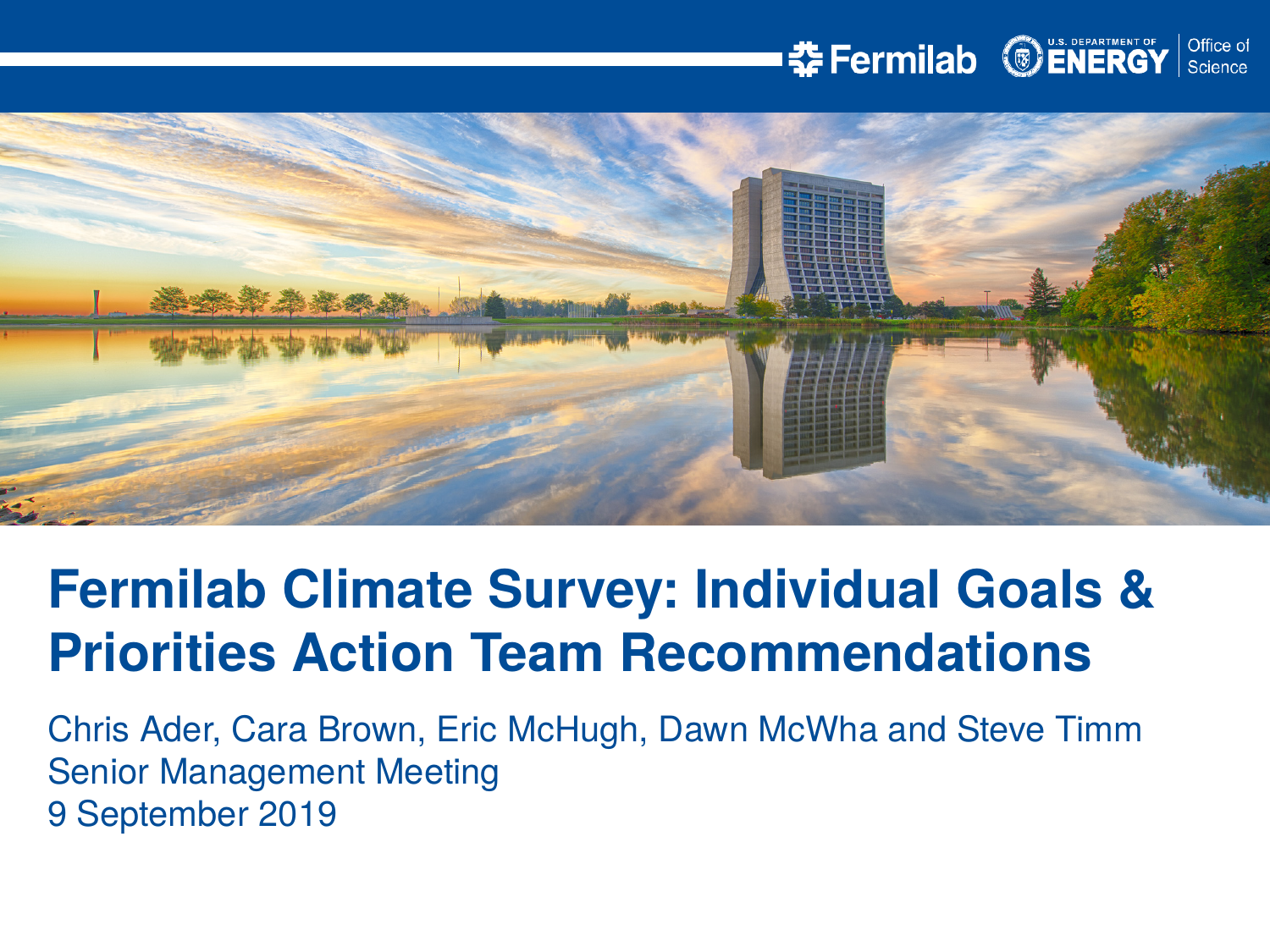

Fermilab Climate Survey: Individual Goals & Priorities Action Team Recommendations
Chris Ader, Cara Brown, Eric McHugh, Dawn McWha and Steve Timm
Senior Management Meeting
9 September 2019